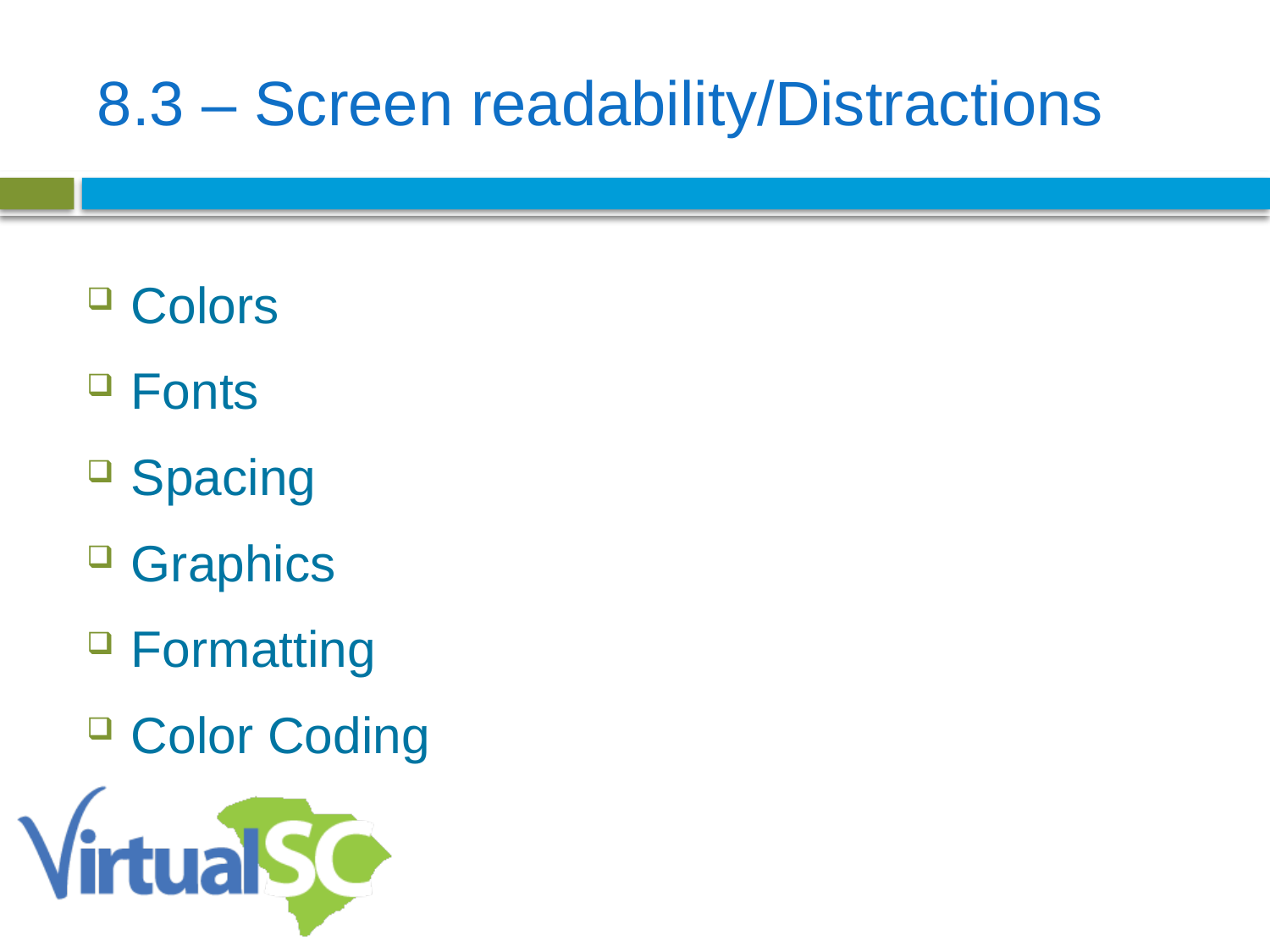

# 8.3 – Screen readability/Distractions
Colors
Fonts
Spacing
Graphics
Formatting
Color Coding